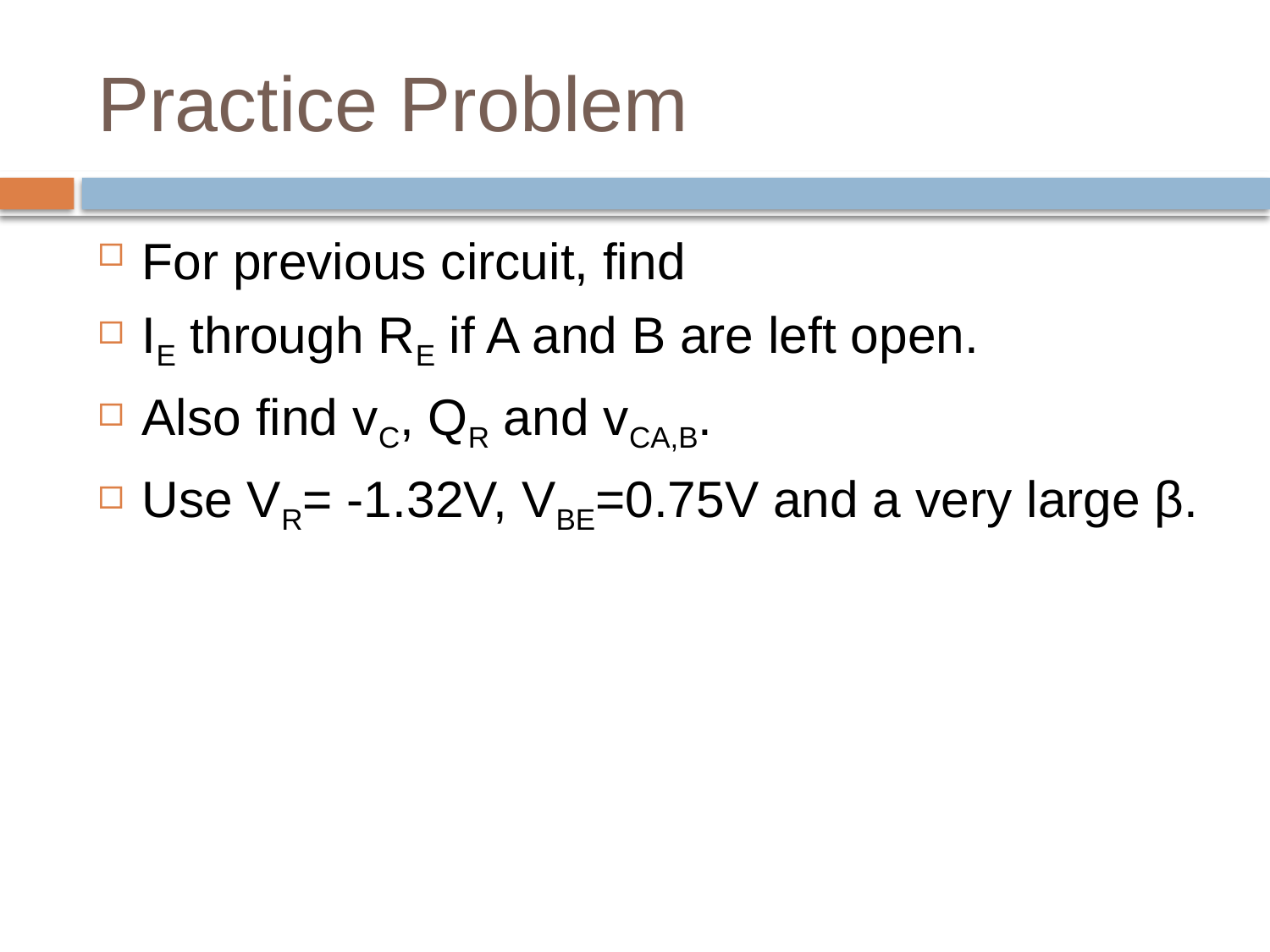

# Practice Problem
For previous circuit, find
IE through RE if A and B are left open.
Also find vC, QR and vCA,B.
Use VR= -1.32V, VBE=0.75V and a very large β.